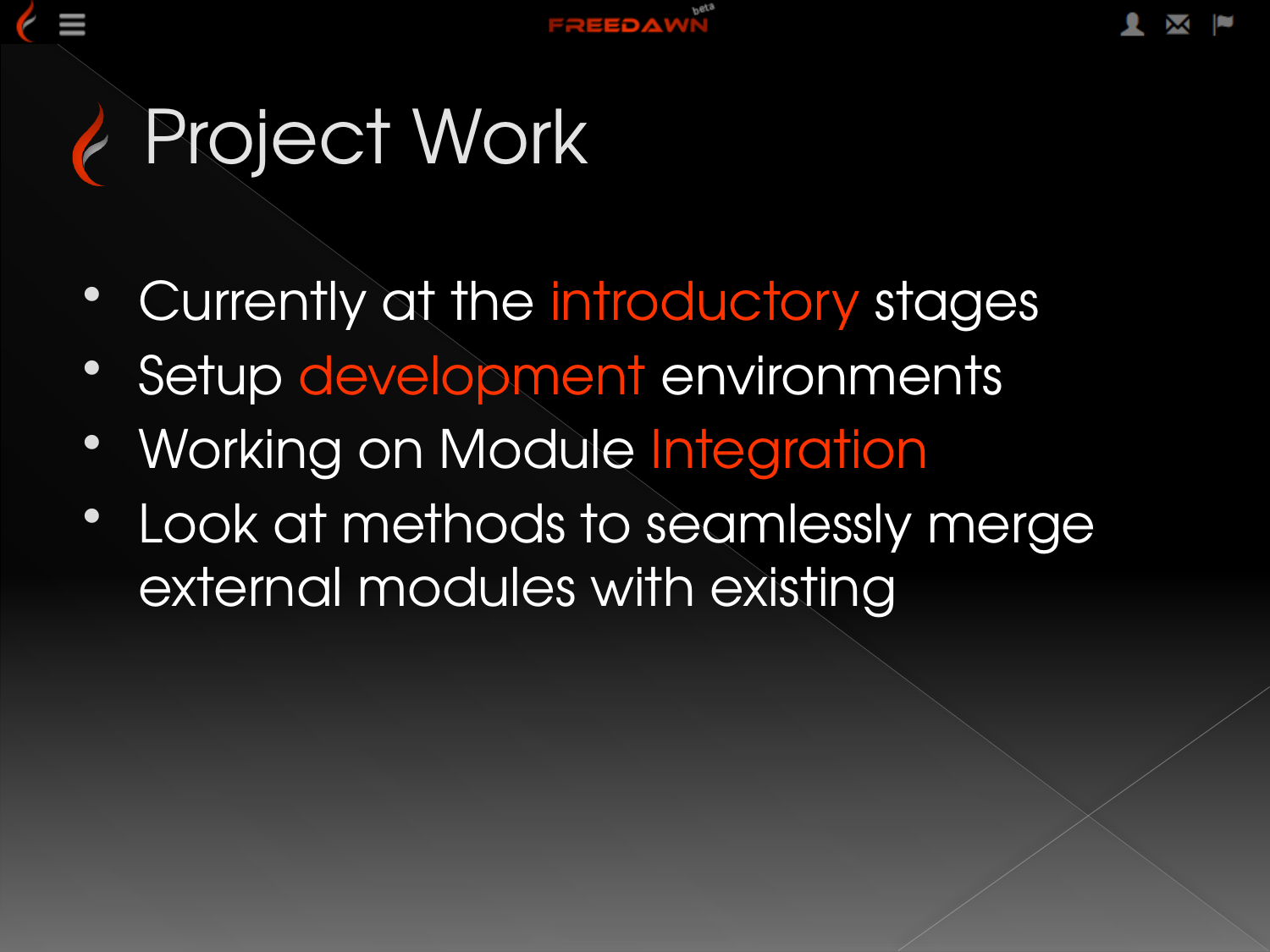

# Project Work
Currently at the introductory stages
Setup development environments
Working on Module Integration
Look at methods to seamlessly merge external modules with existing